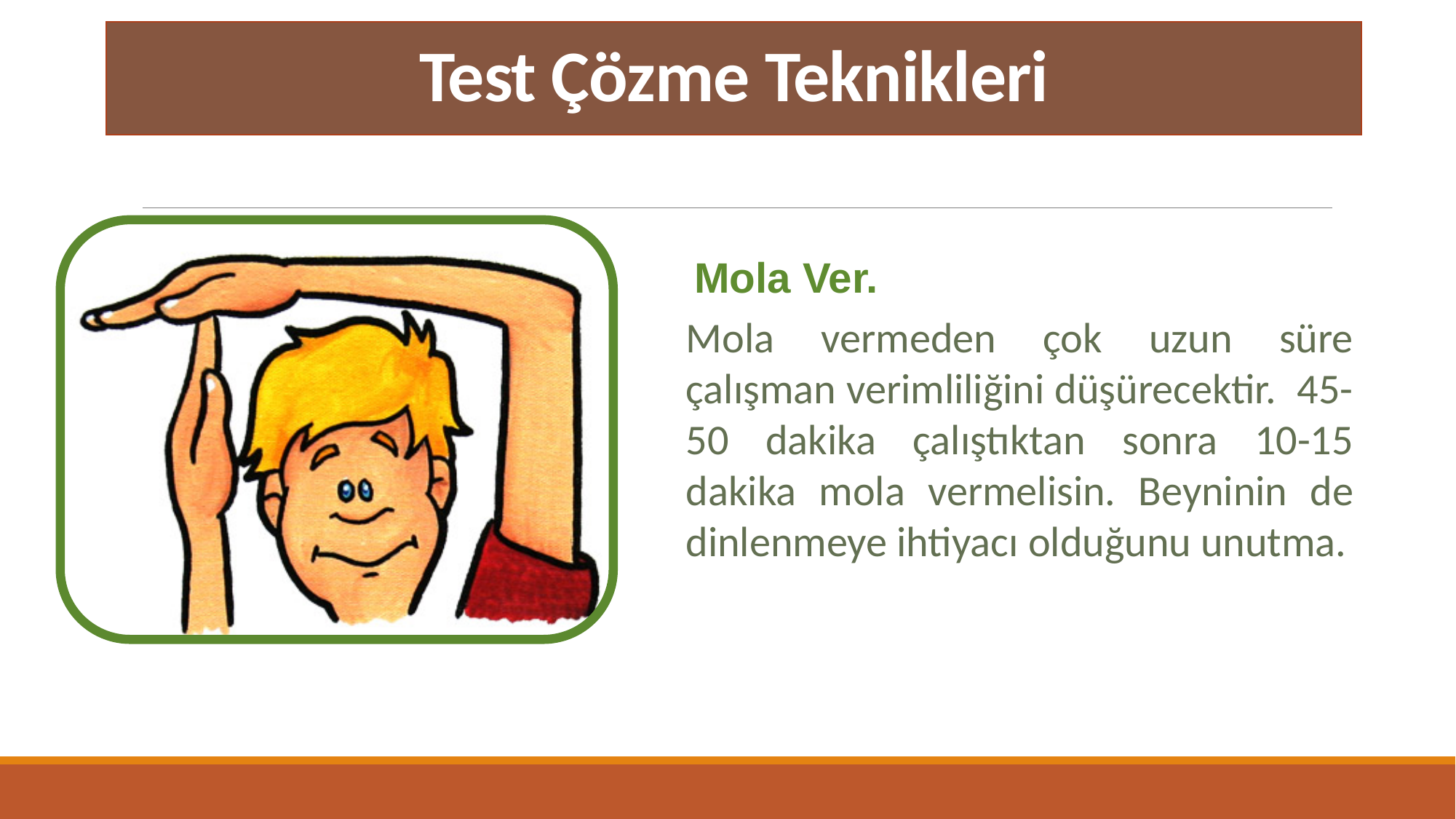

# Test Çözme Teknikleri

Mola Ver.
Mola vermeden çok uzun süre çalışman verimliliğini düşürecektir.  45-50 dakika çalıştıktan sonra 10-15 dakika mola vermelisin. Beyninin de dinlenmeye ihtiyacı olduğunu unutma.
TESTING